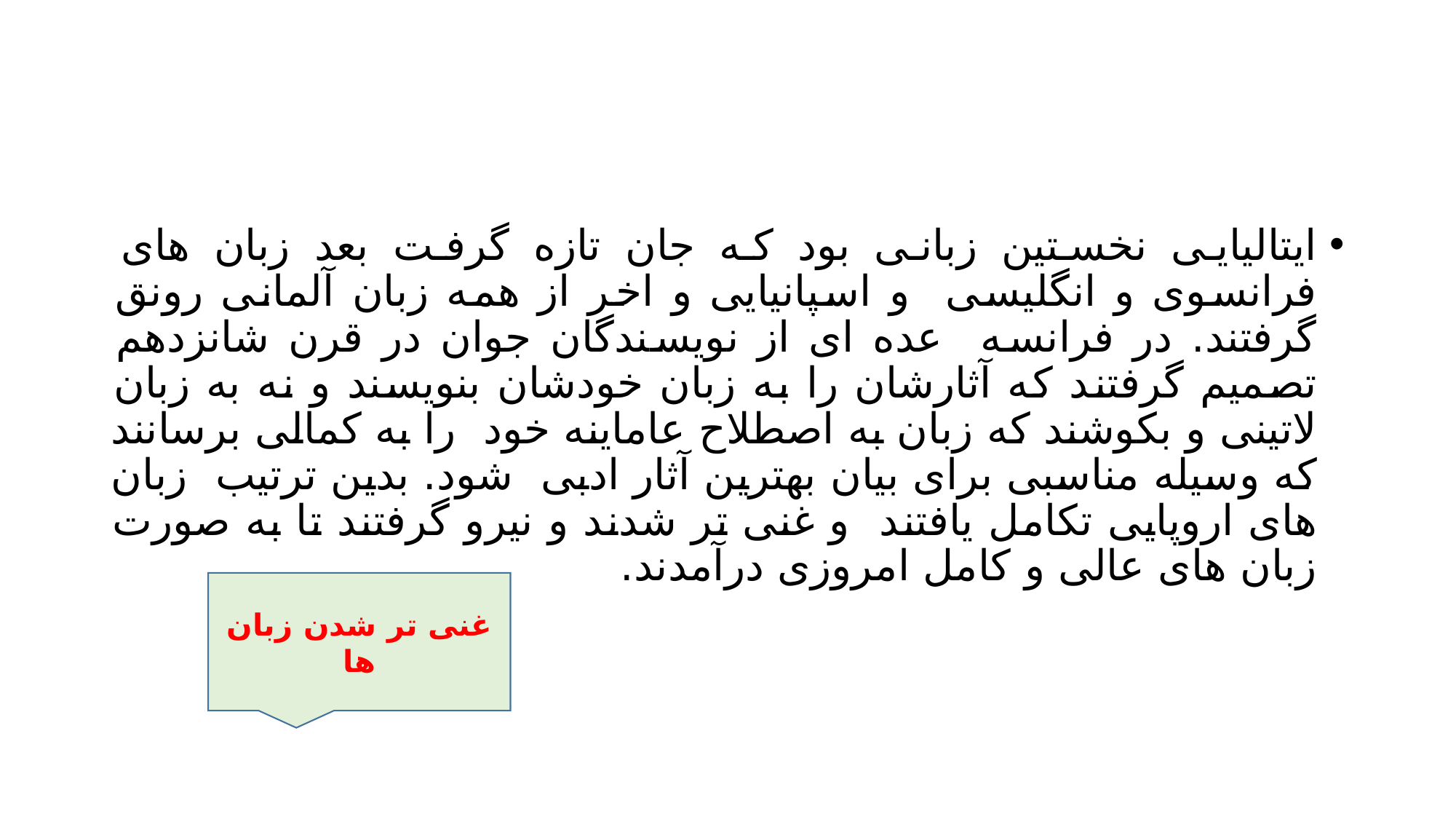

#
ایتالیایی نخستین زبانی بود که جان تازه گرفت بعد زبان های فرانسوی و انگلیسی  و اسپانیایی و اخر از همه زبان آلمانی رونق گرفتند. در فرانسه  عده ای از نویسندگان جوان در قرن شانزدهم تصمیم گرفتند که آثارشان را به زبان خودشان بنویسند و نه به زبان لاتینی و بکوشند که زبان به اصطلاح عاماینه خود  را به کمالی برسانند که وسیله مناسبی برای بیان بهترین آثار ادبی  شود. بدین ترتیب  زبان های اروپایی تکامل یافتند  و غنی تر شدند و نیرو گرفتند تا به صورت زبان های عالی و کامل امروزی درآمدند.

غنی تر شدن زبان ها